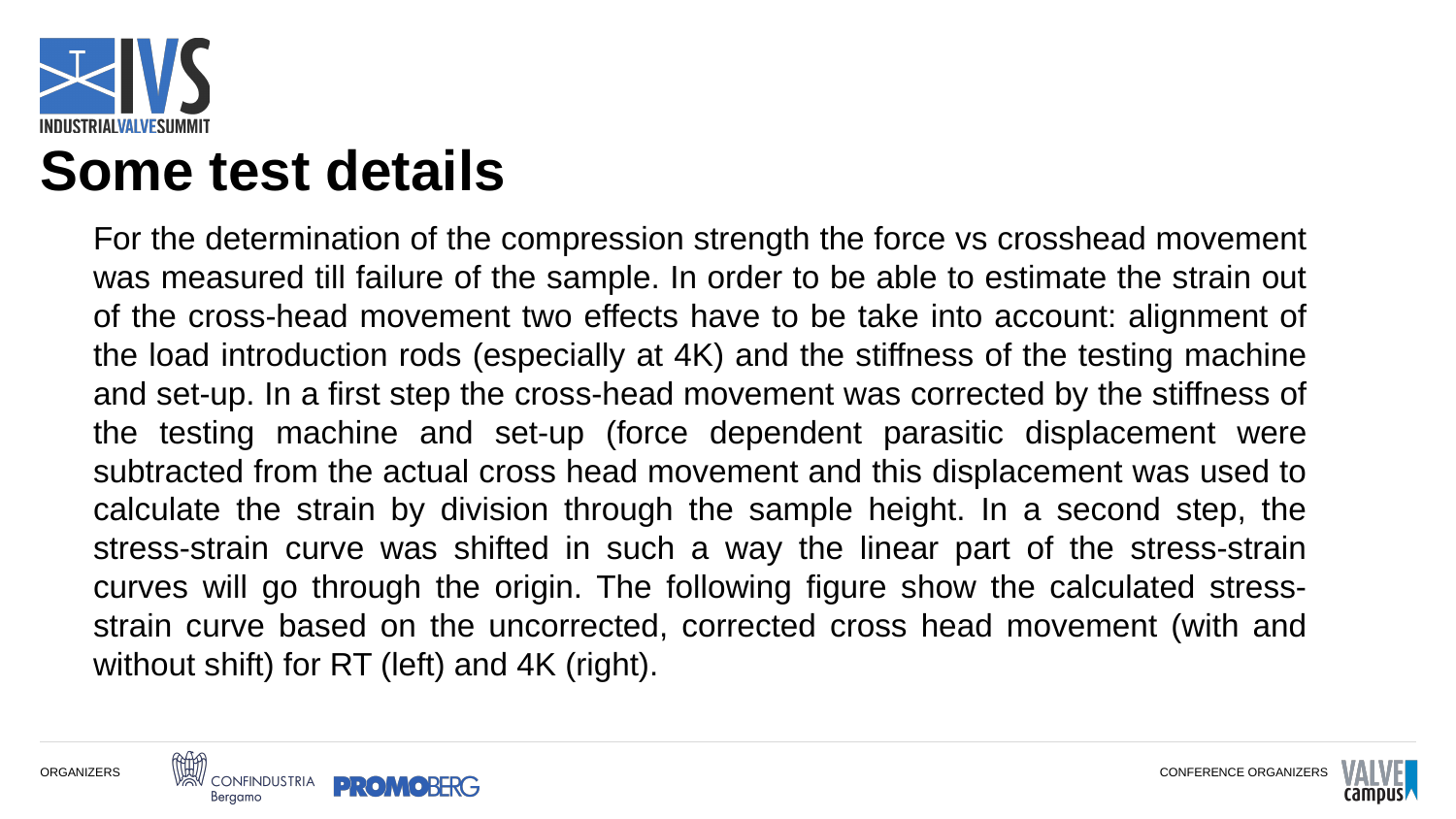

# Some test details
For the determination of the compression strength the force vs crosshead movement was measured till failure of the sample. In order to be able to estimate the strain out of the cross-head movement two effects have to be take into account: alignment of the load introduction rods (especially at 4K) and the stiffness of the testing machine and set-up. In a first step the cross-head movement was corrected by the stiffness of the testing machine and set-up (force dependent parasitic displacement were subtracted from the actual cross head movement and this displacement was used to calculate the strain by division through the sample height. In a second step, the stress-strain curve was shifted in such a way the linear part of the stress-strain curves will go through the origin. The following figure show the calculated stress-strain curve based on the uncorrected, corrected cross head movement (with and without shift) for RT (left) and 4K (right).